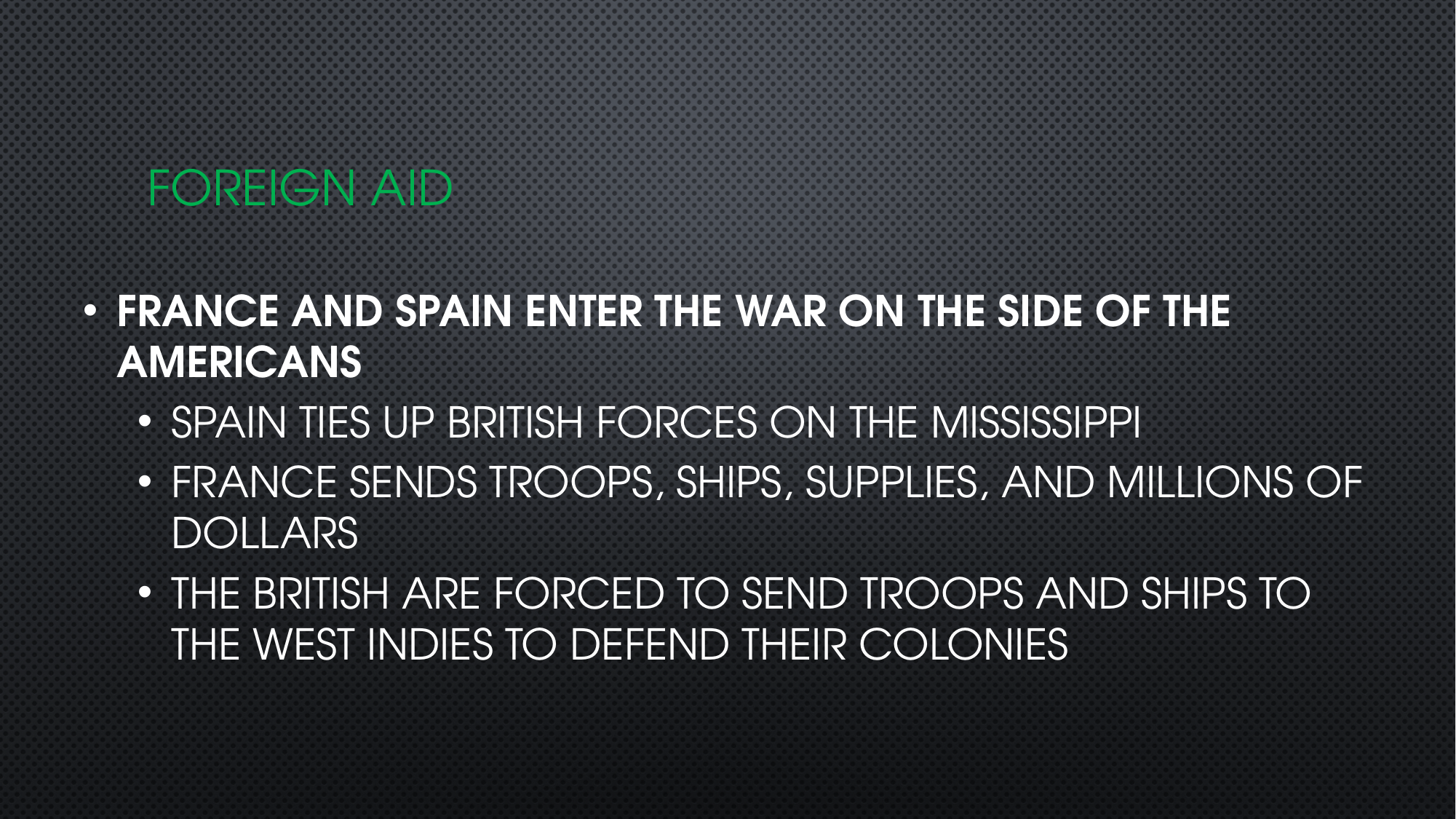

# Foreign aid
France and Spain enter the war on the side of the Americans
Spain ties up British forces on the Mississippi
France sends troops, ships, supplies, and millions of dollars
The British are forced to send troops and ships to the West Indies to defend their colonies